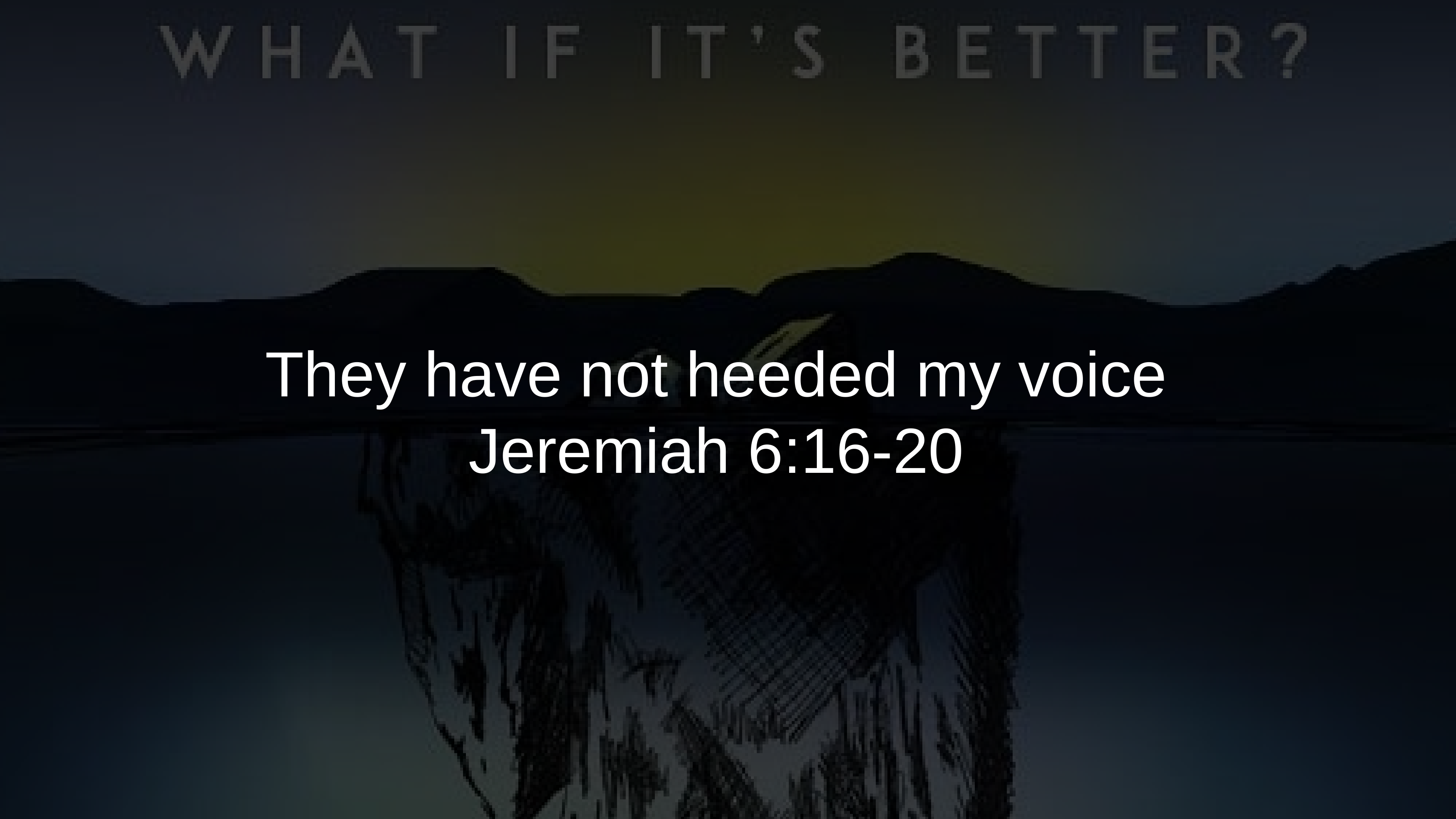

They have not heeded my voice
Jeremiah 6:16-20